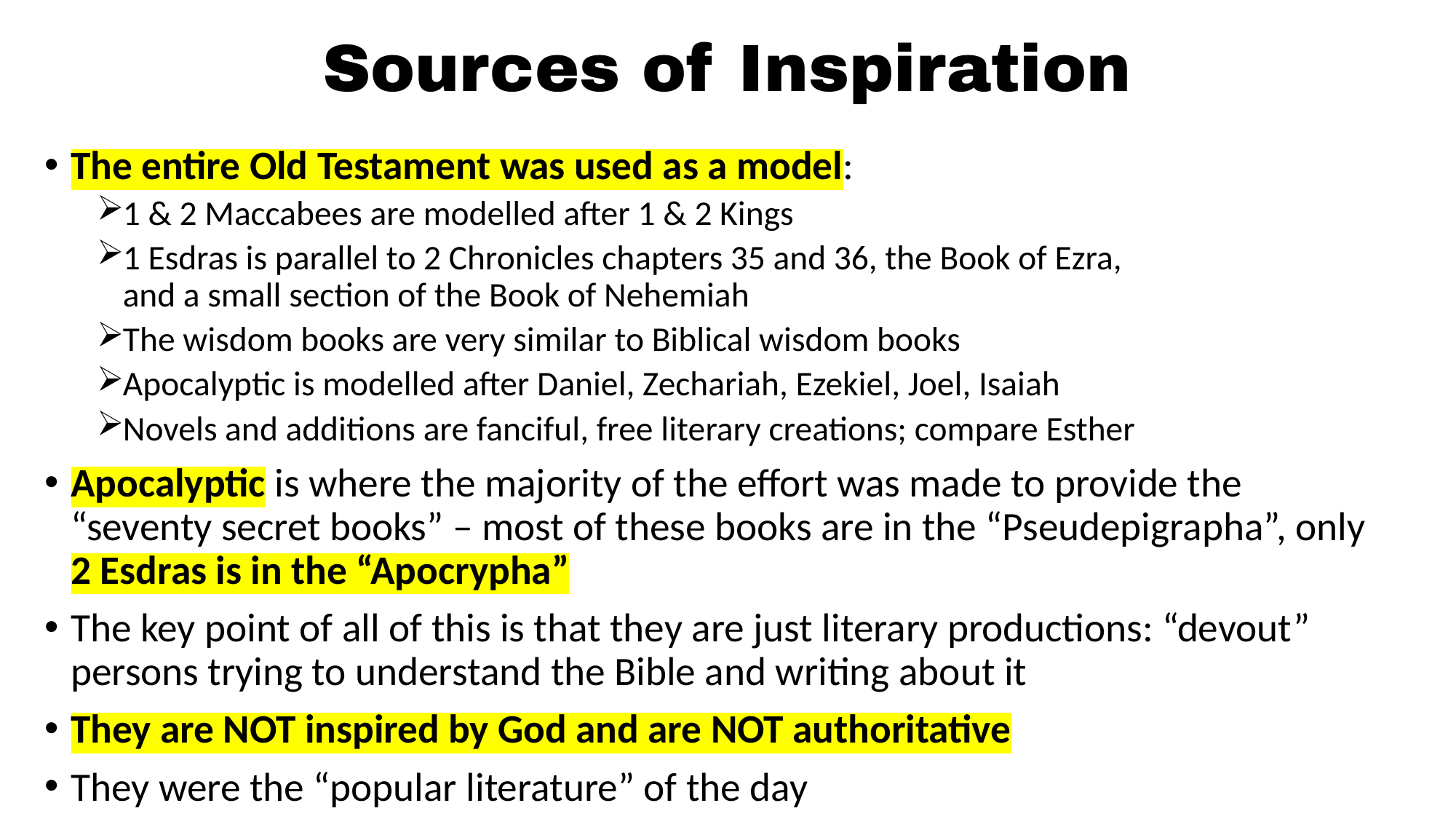

# Sources of Inspiration
The entire Old Testament was used as a model:
1 & 2 Maccabees are modelled after 1 & 2 Kings
1 Esdras is parallel to 2 Chronicles chapters 35 and 36, the Book of Ezra,
and a small section of the Book of Nehemiah
The wisdom books are very similar to Biblical wisdom books
Apocalyptic is modelled after Daniel, Zechariah, Ezekiel, Joel, Isaiah
Novels and additions are fanciful, free literary creations; compare Esther
Apocalyptic is where the majority of the effort was made to provide the “seventy secret books” – most of these books are in the “Pseudepigrapha”, only 2 Esdras is in the “Apocrypha”
The key point of all of this is that they are just literary productions: “devout” persons trying to understand the Bible and writing about it
They are NOT inspired by God and are NOT authoritative
They were the “popular literature” of the day